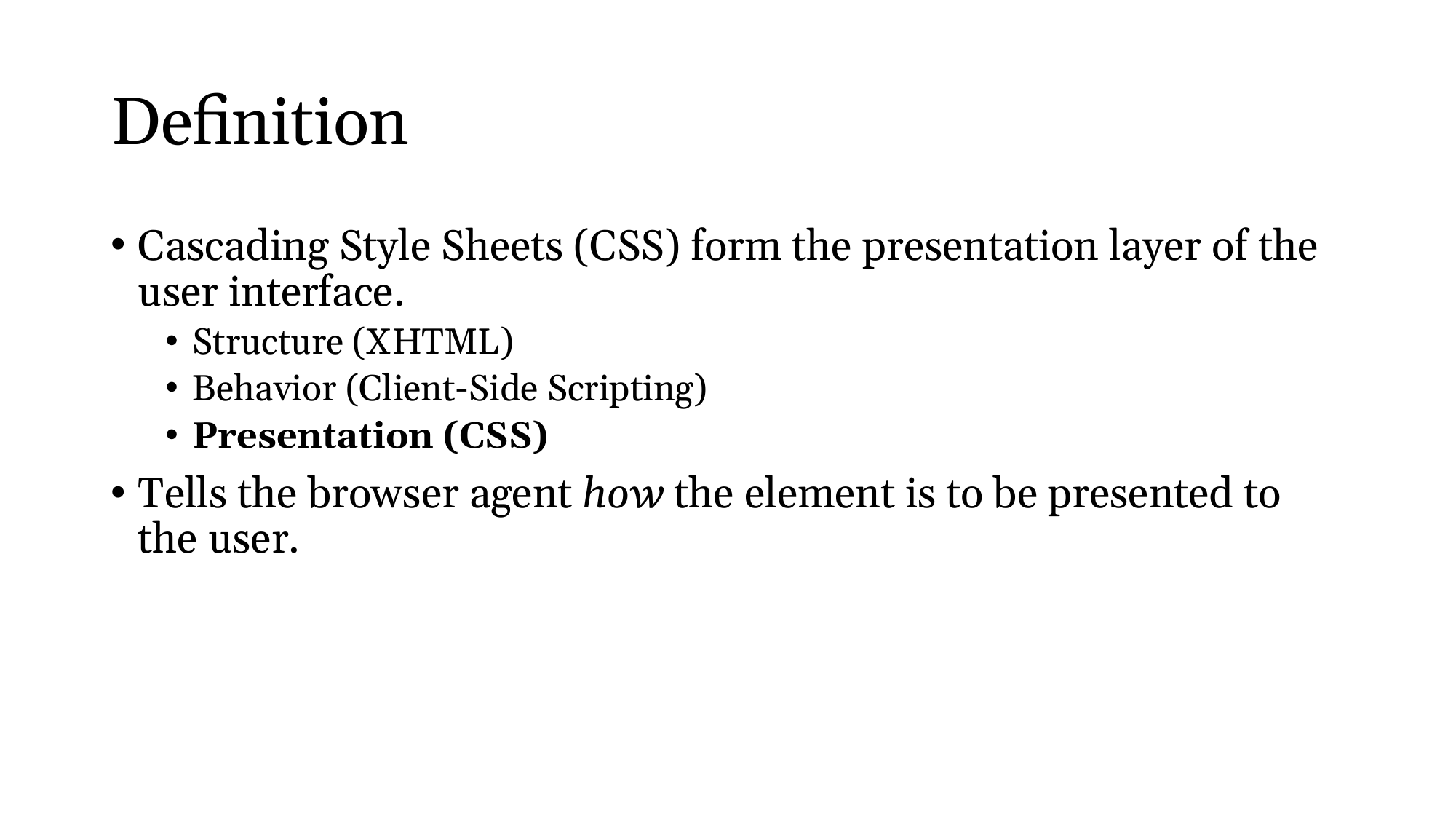

# Definition
Cascading Style Sheets (CSS) form the presentation layer of the user interface.
Structure (XHTML)
Behavior (Client-Side Scripting)
Presentation (CSS)
Tells the browser agent how the element is to be presented to the user.